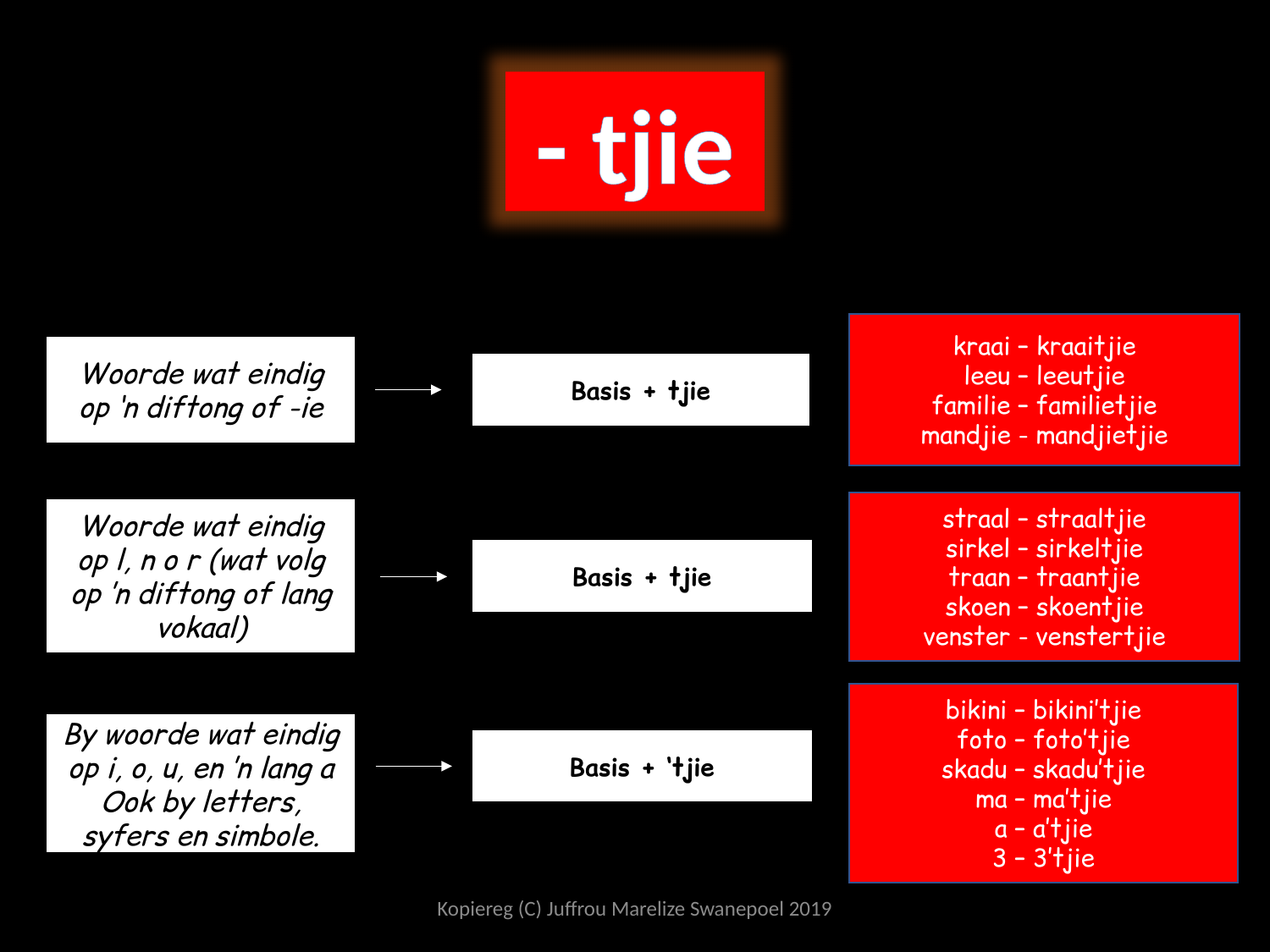

- tjie
kraai – kraaitjie
leeu – leeutjie
familie – familietjie
mandjie - mandjietjie
Woorde wat eindig op ‘n diftong of -ie
Basis + tjie
straal – straaltjie
sirkel – sirkeltjie
traan – traantjie
skoen – skoentjie
venster - venstertjie
Woorde wat eindig op l, n o r (wat volg op ’n diftong of lang vokaal)
Basis + tjie
bikini – bikini’tjie
foto – foto’tjie
skadu – skadu’tjie
ma – ma’tjie
a – a’tjie
3 – 3’tjie
By woorde wat eindig op i, o, u, en ’n lang a
Ook by letters, syfers en simbole.
Basis + ‘tjie
Kopiereg (C) Juffrou Marelize Swanepoel 2019